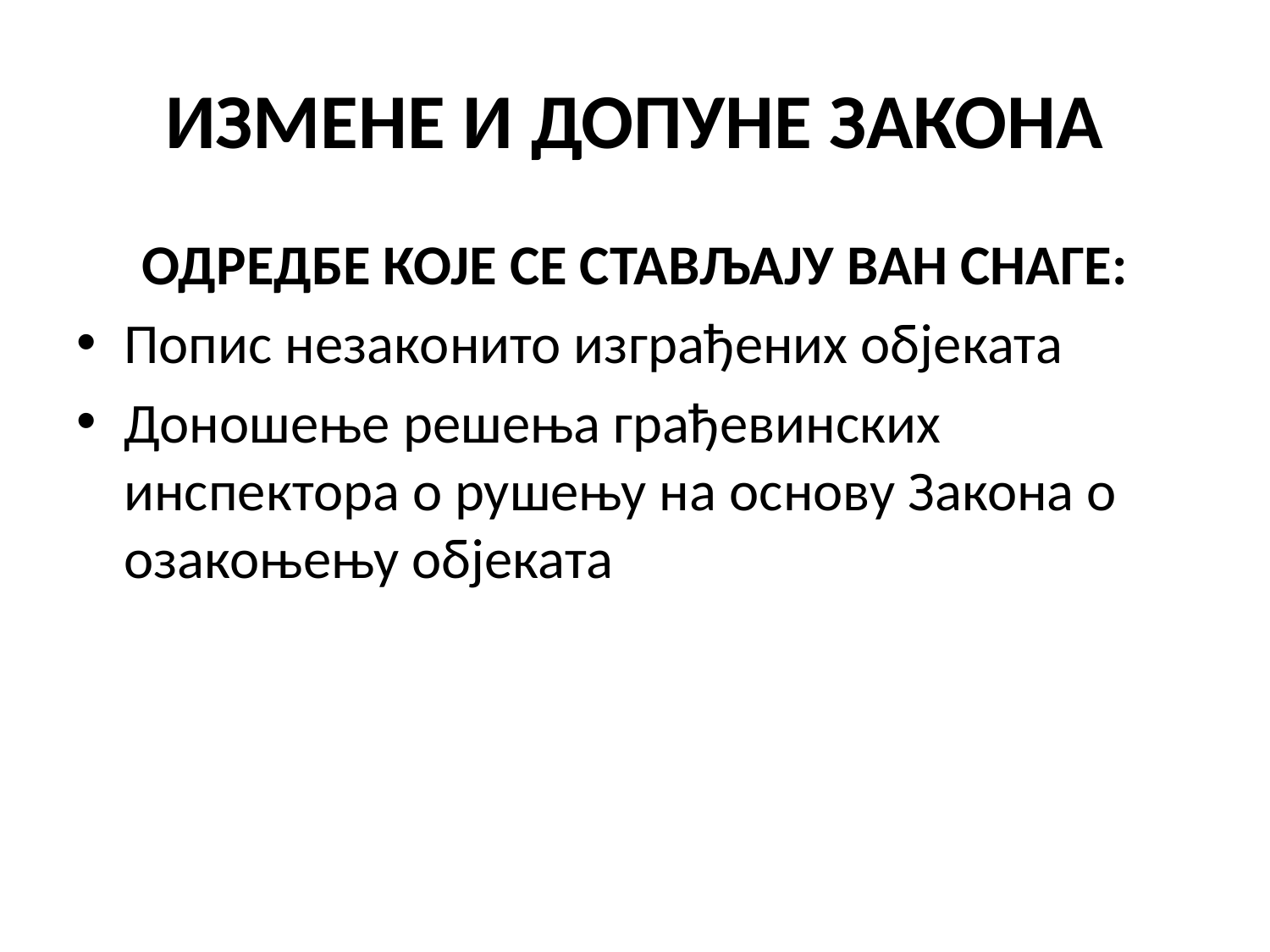

# ИЗМЕНЕ И ДОПУНЕ ЗАКОНА
ОДРЕДБЕ КОЈЕ СЕ СТАВЉАЈУ ВАН СНАГЕ:
Попис незаконито изграђених објеката
Доношење решења грађевинских инспектора о рушењу на основу Закона о озакоњењу објеката